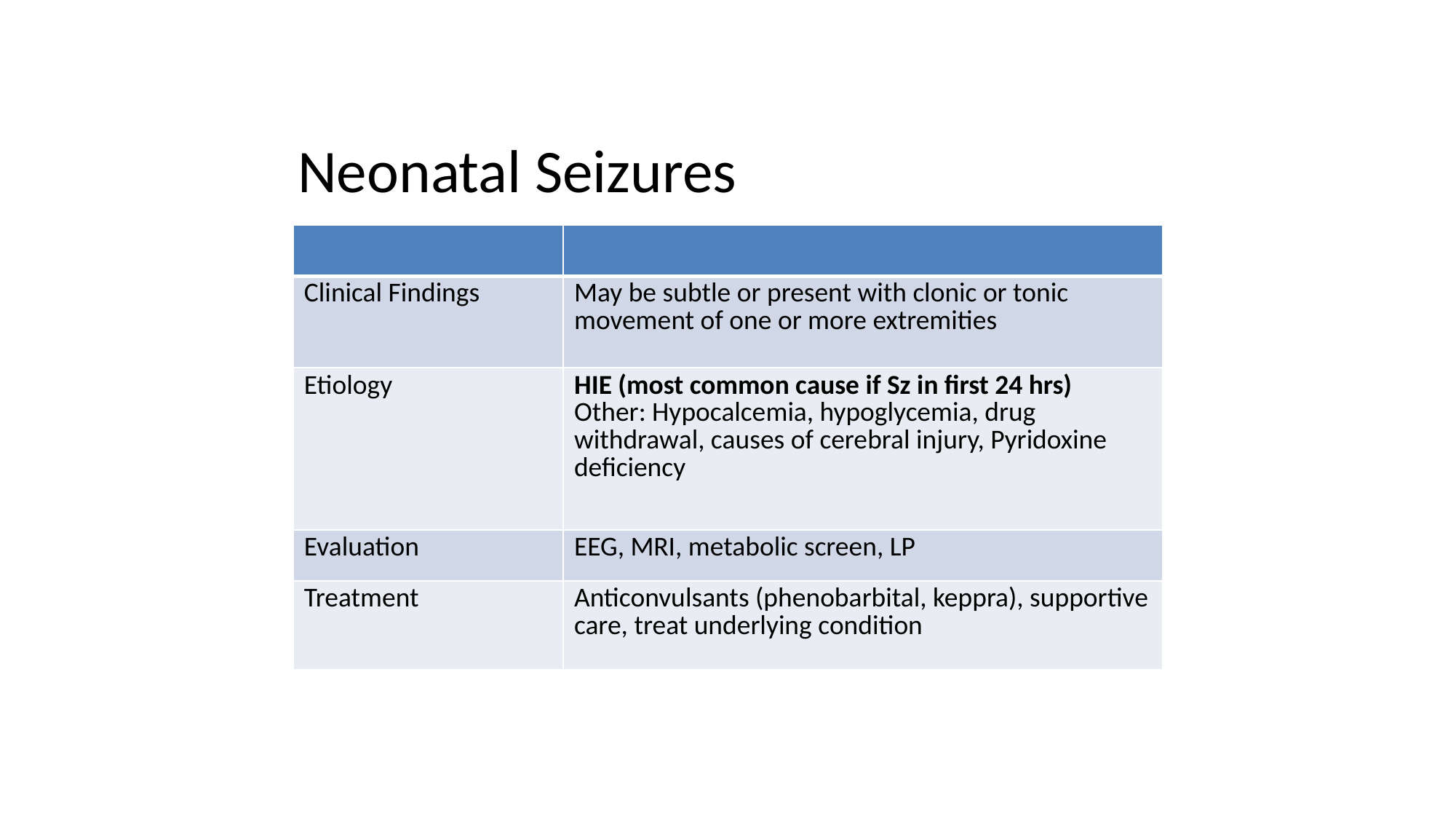

# Neonatal Seizures
|  |  |
| --- | --- |
| Clinical Findings | May be subtle or present with clonic or tonic movement of one or more extremities |
| Etiology | HIE (most common cause if Sz in first 24 hrs) Other: Hypocalcemia, hypoglycemia, drug withdrawal, causes of cerebral injury, Pyridoxine deficiency |
| Evaluation | EEG, MRI, metabolic screen, LP |
| Treatment | Anticonvulsants (phenobarbital, keppra), supportive care, treat underlying condition |